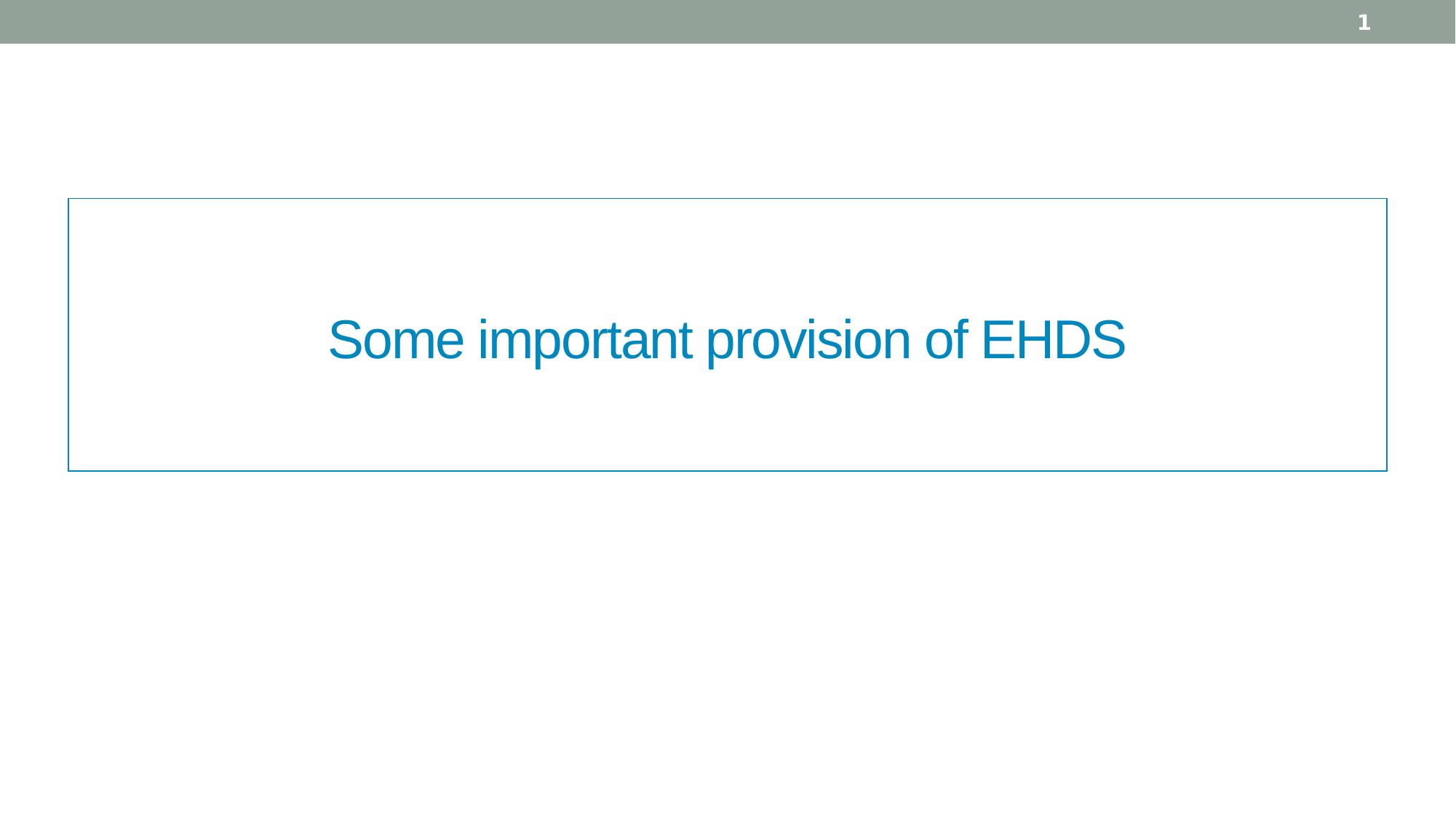

1
# Some important provision of EHDS